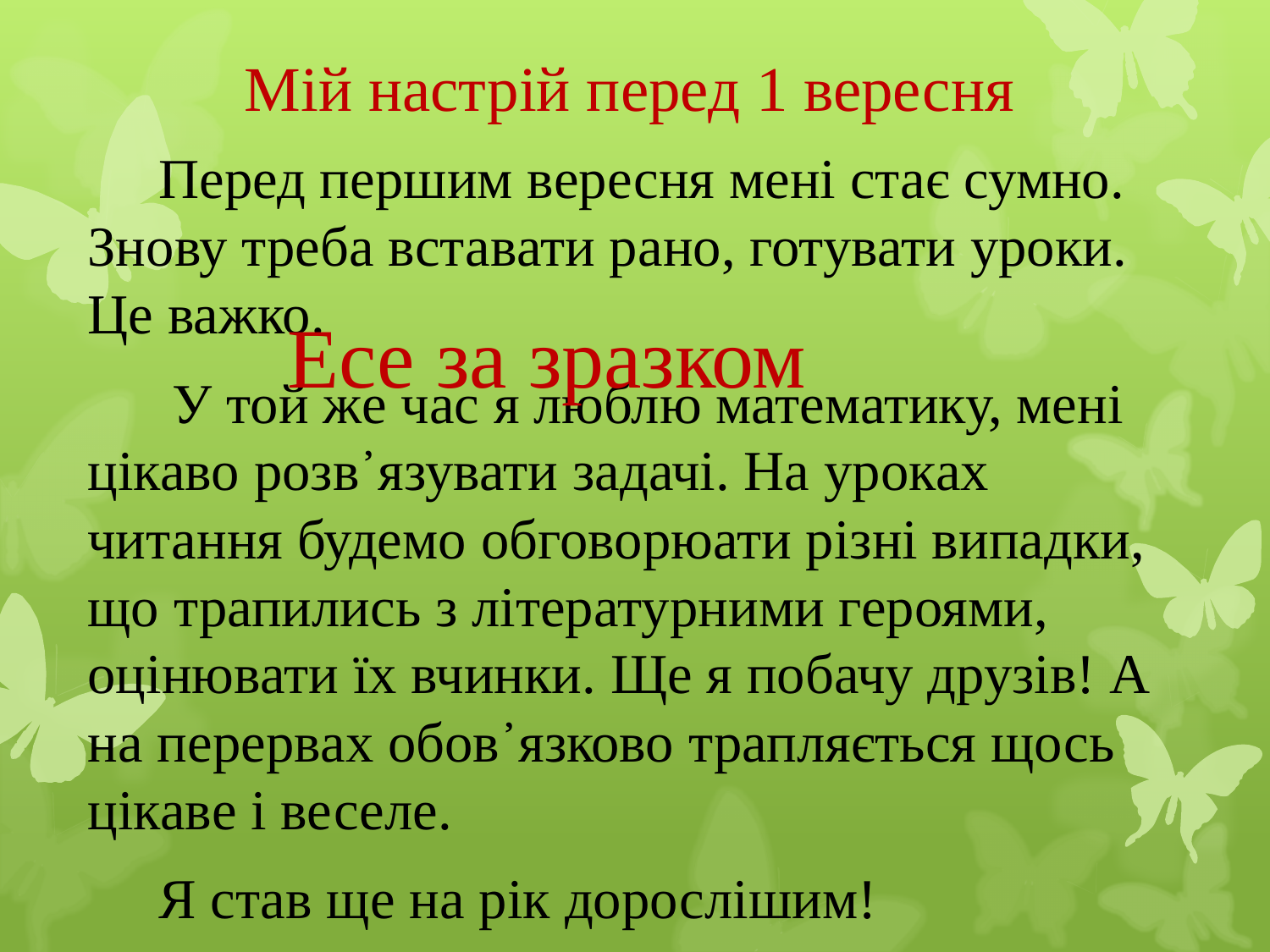

# Мій настрій перед 1 вересня
     Перед першим вересня мені стає сумно. Знову треба вставати рано, готувати уроки. Це важко.
      У той же час я люблю математику, мені цікаво розв᾿язувати задачі. На уроках читання будемо обговорюати різні випадки, що трапились з літературними героями, оцінювати їх вчинки. Ще я побачу друзів! А на перервах обов᾿язково трапляється щось цікаве і веселе.
     Я став ще на рік дорослішим!
Есе за зразком